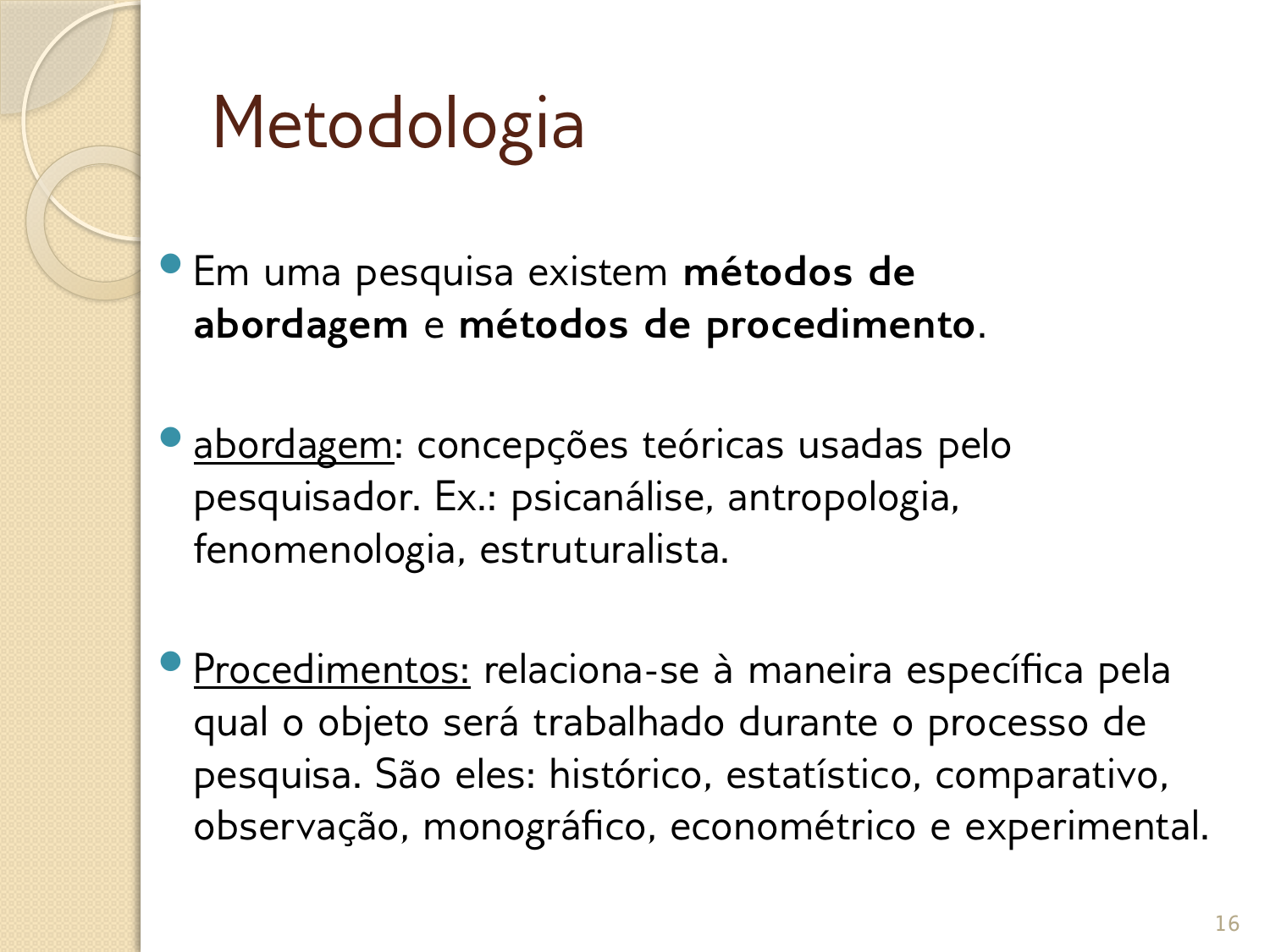

# Metodologia

Em uma pesquisa existem métodos de abordagem e métodos de procedimento.

abordagem: concepções teóricas usadas pelo pesquisador. Ex.: psicanálise, antropologia,  fenomenologia, estruturalista.

Procedimentos: relaciona-se à maneira específica pela qual o objeto será trabalhado durante o processo de pesquisa. São eles: histórico, estatístico, comparativo, observação, monográfico, econométrico e experimental.

16